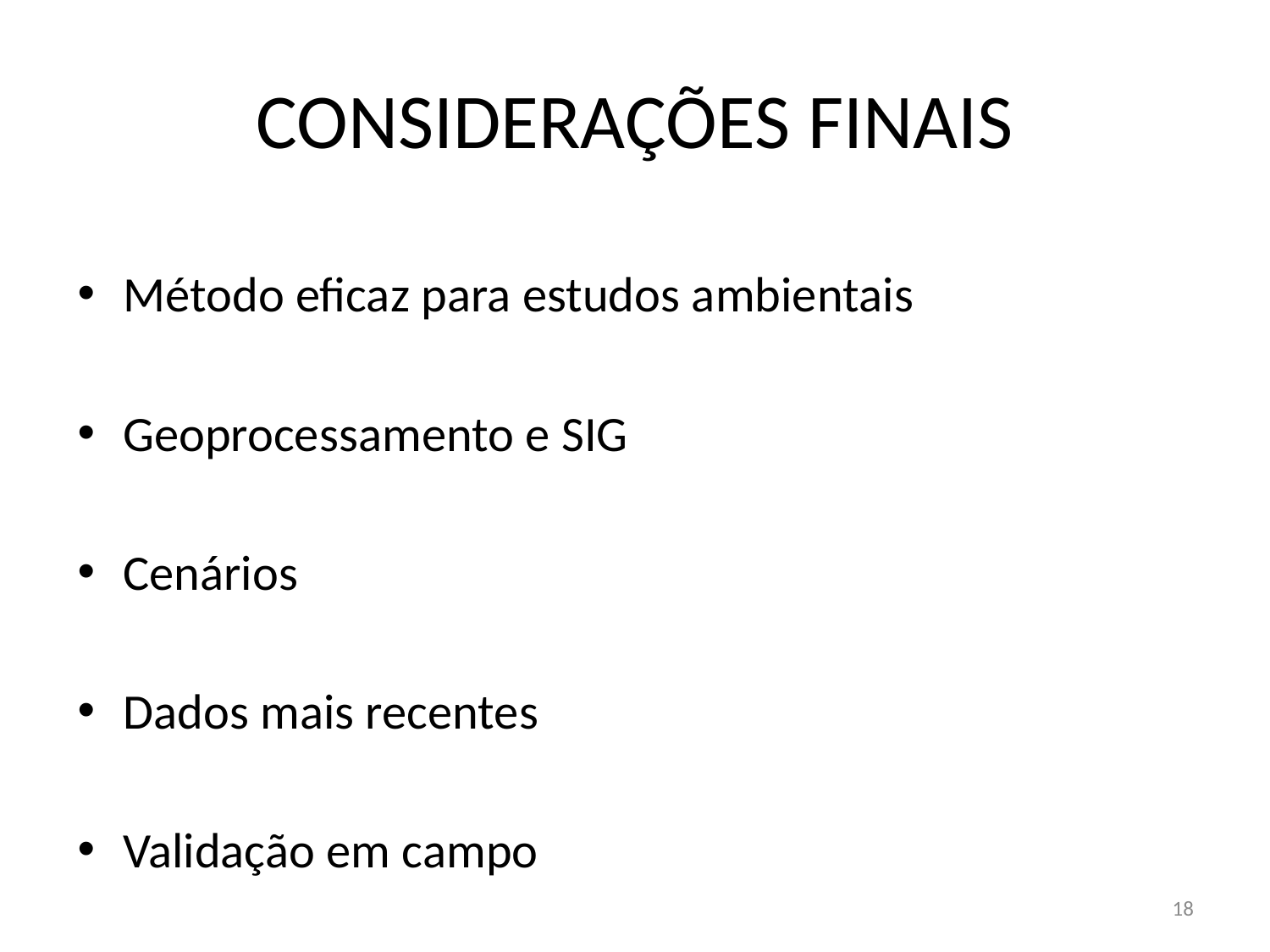

# CONSIDERAÇÕES FINAIS
Método eficaz para estudos ambientais

Geoprocessamento e SIG

Cenários

Dados mais recentes

Validação em campo
18